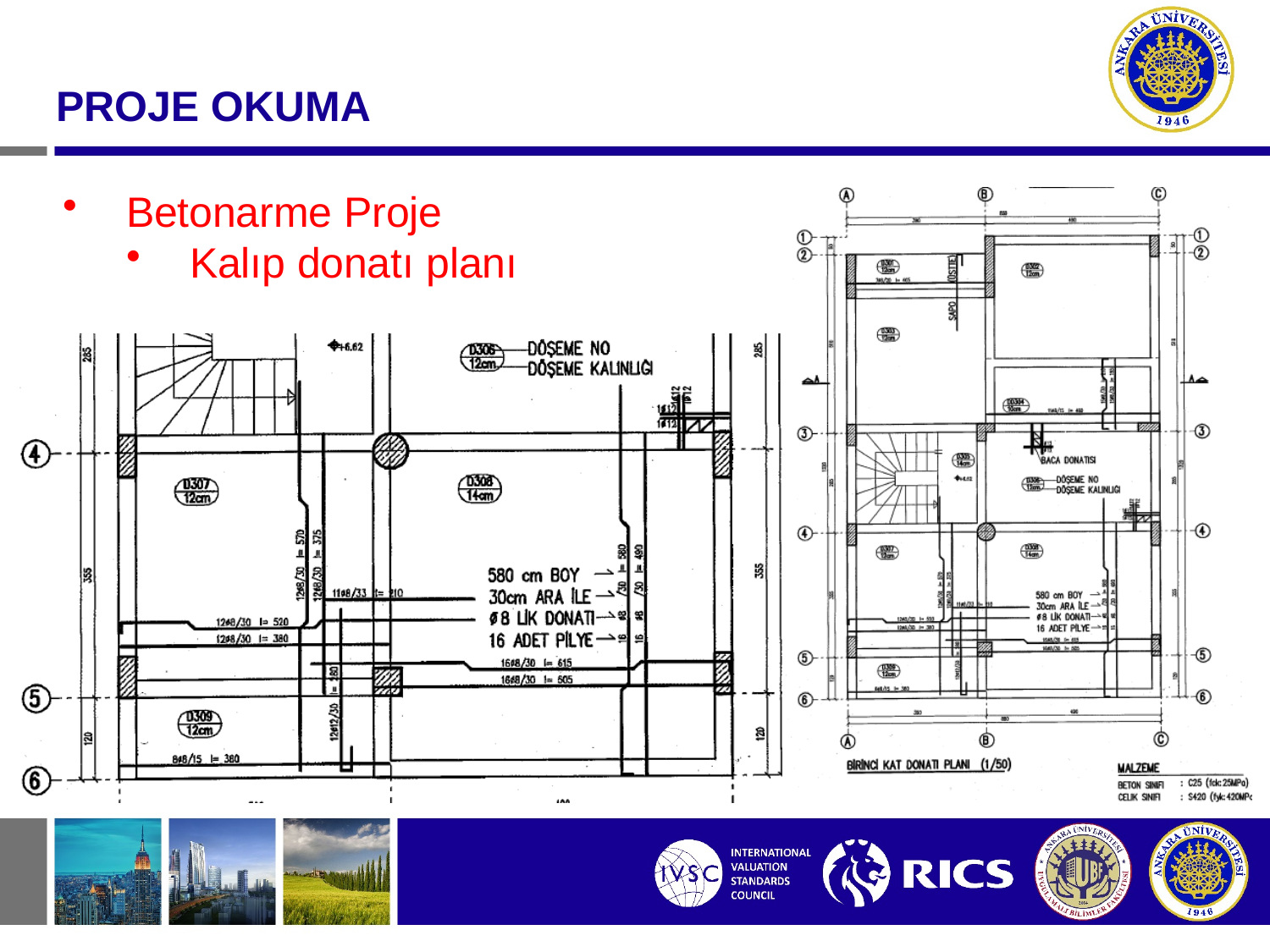

#
PROJE OKUMA
Betonarme Proje
Kalıp donatı planı